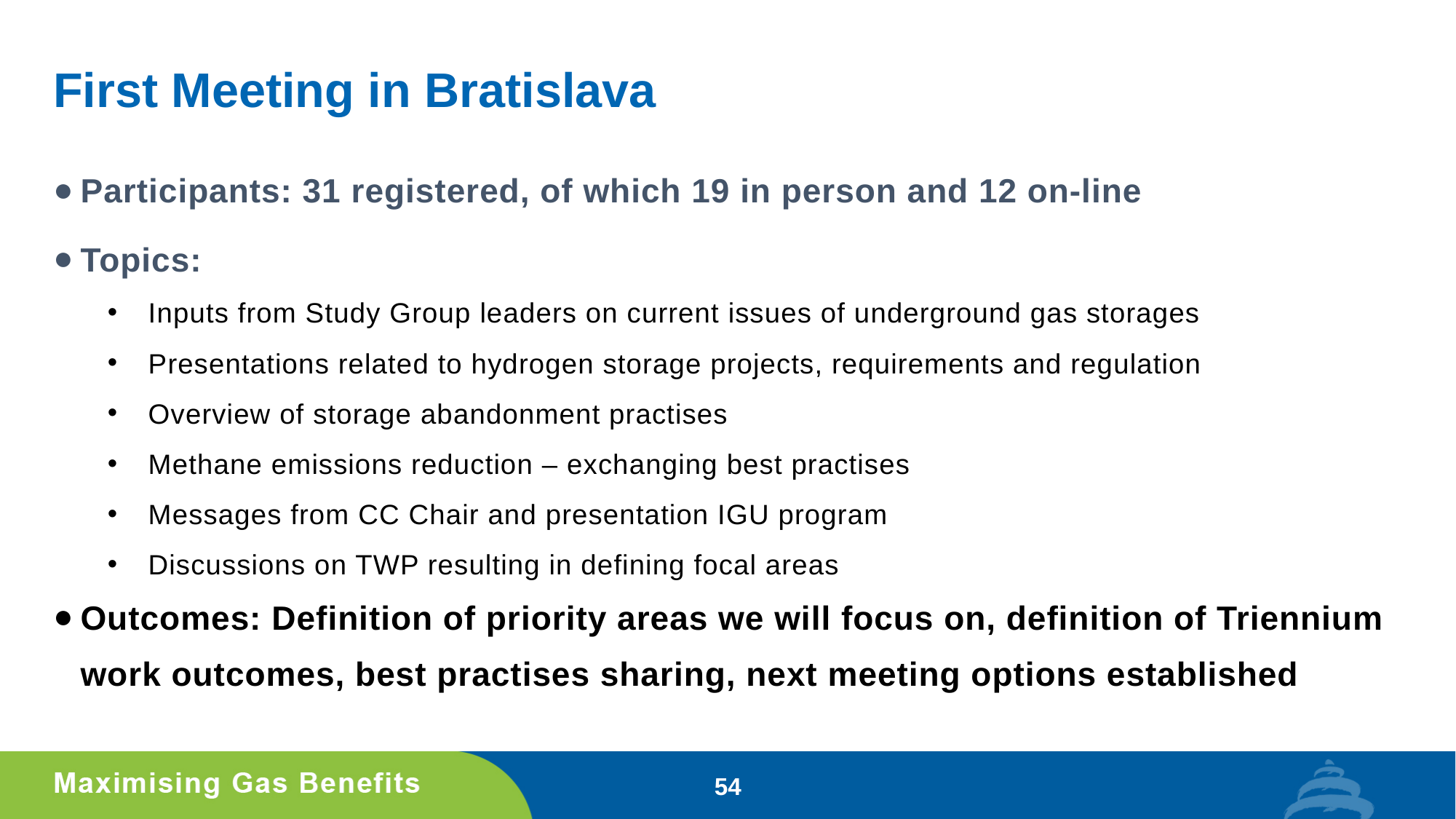

# First Meeting in Bratislava
Participants: 31 registered, of which 19 in person and 12 on-line
Topics:
Inputs from Study Group leaders on current issues of underground gas storages
Presentations related to hydrogen storage projects, requirements and regulation
Overview of storage abandonment practises
Methane emissions reduction – exchanging best practises
Messages from CC Chair and presentation IGU program
Discussions on TWP resulting in defining focal areas
Outcomes: Definition of priority areas we will focus on, definition of Triennium work outcomes, best practises sharing, next meeting options established

54